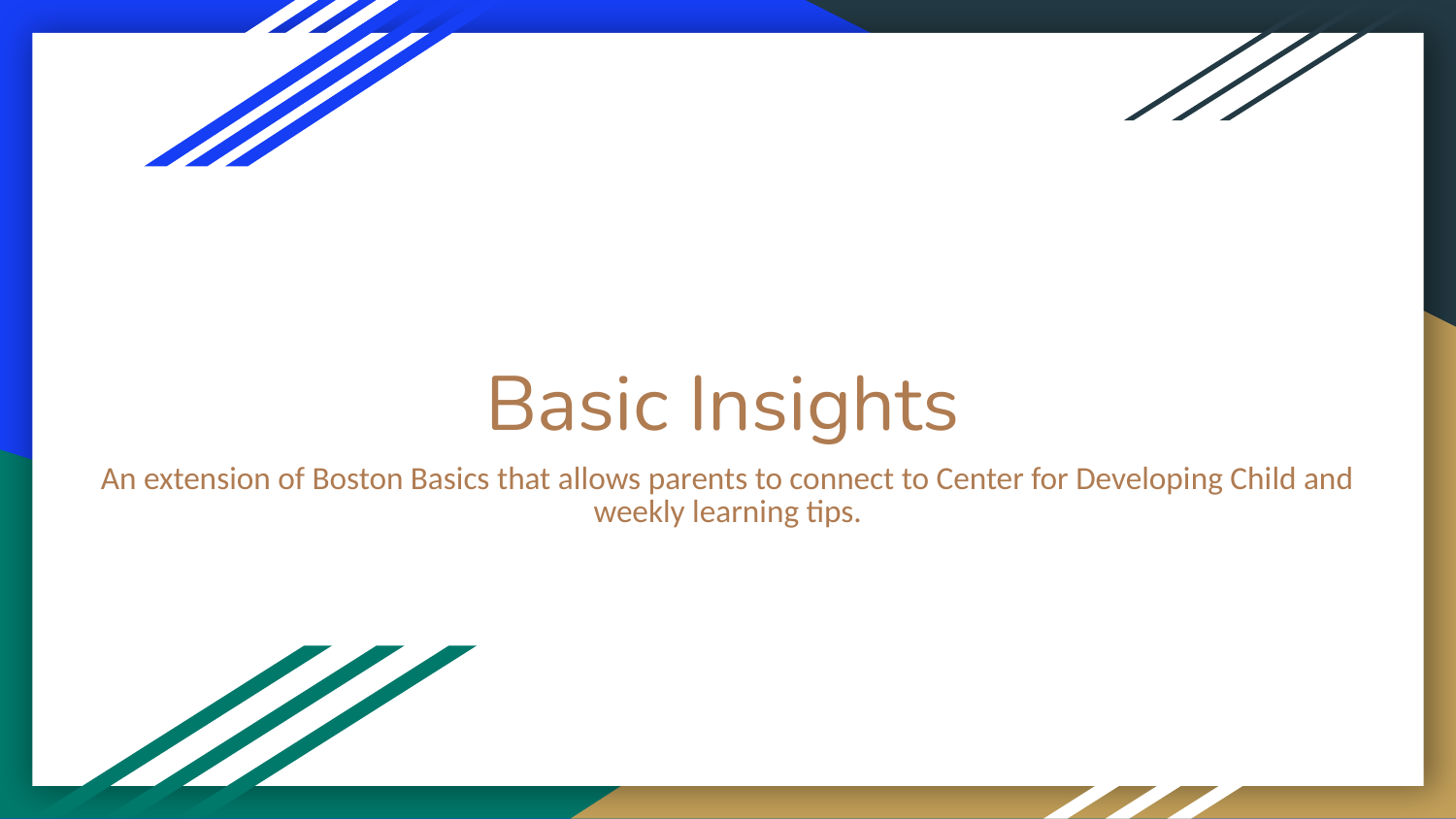

# Basic Insights
An extension of Boston Basics that allows parents to connect to Center for Developing Child and weekly learning tips.